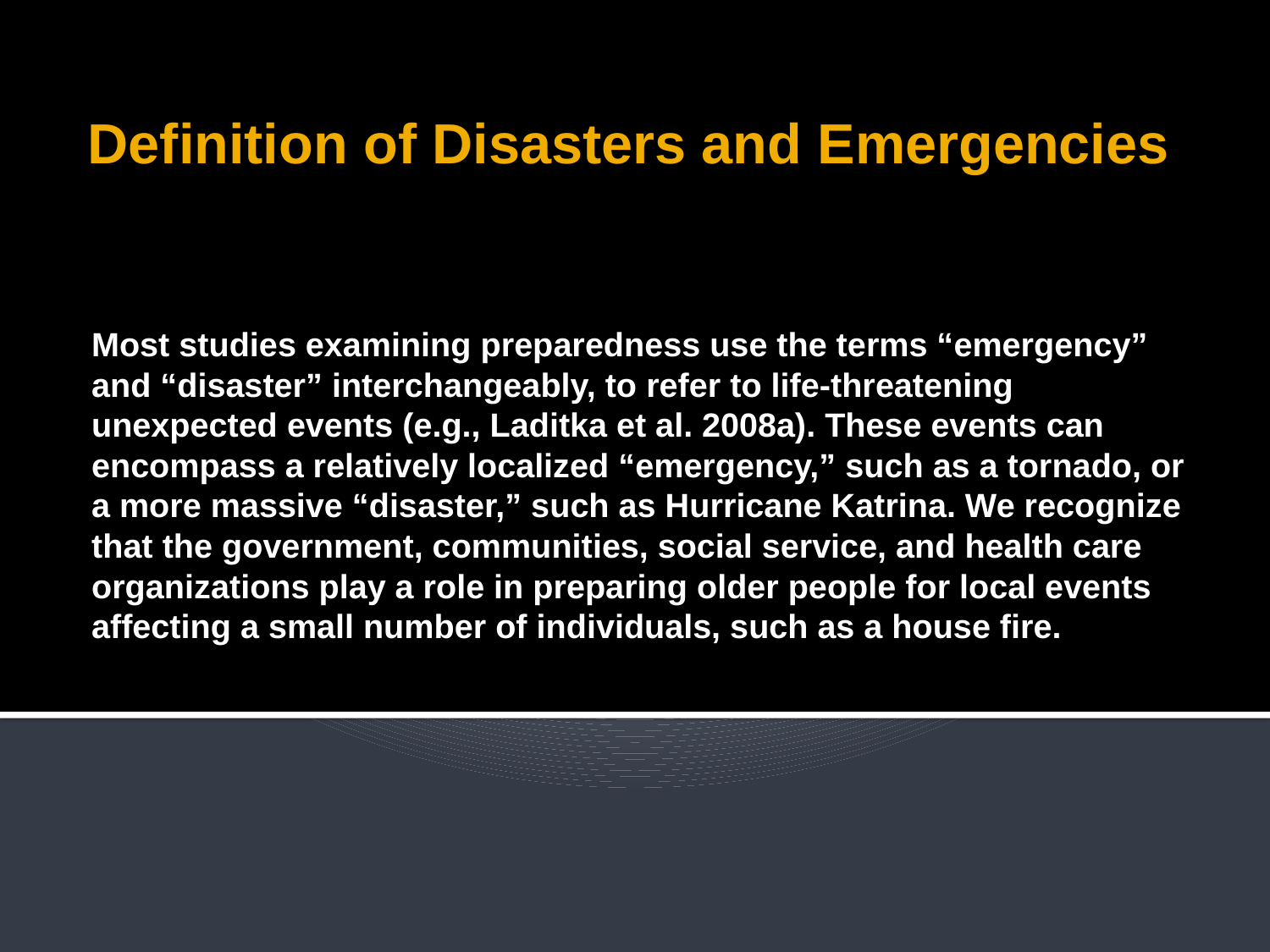

# Definition of Disasters and Emergencies
Most studies examining preparedness use the terms “emergency” and “disaster” interchangeably, to refer to life-threatening unexpected events (e.g., Laditka et al. 2008a). These events can encompass a relatively localized “emergency,” such as a tornado, or a more massive “disaster,” such as Hurricane Katrina. We recognize that the government, communities, social service, and health care organizations play a role in preparing older people for local events affecting a small number of individuals, such as a house fire.